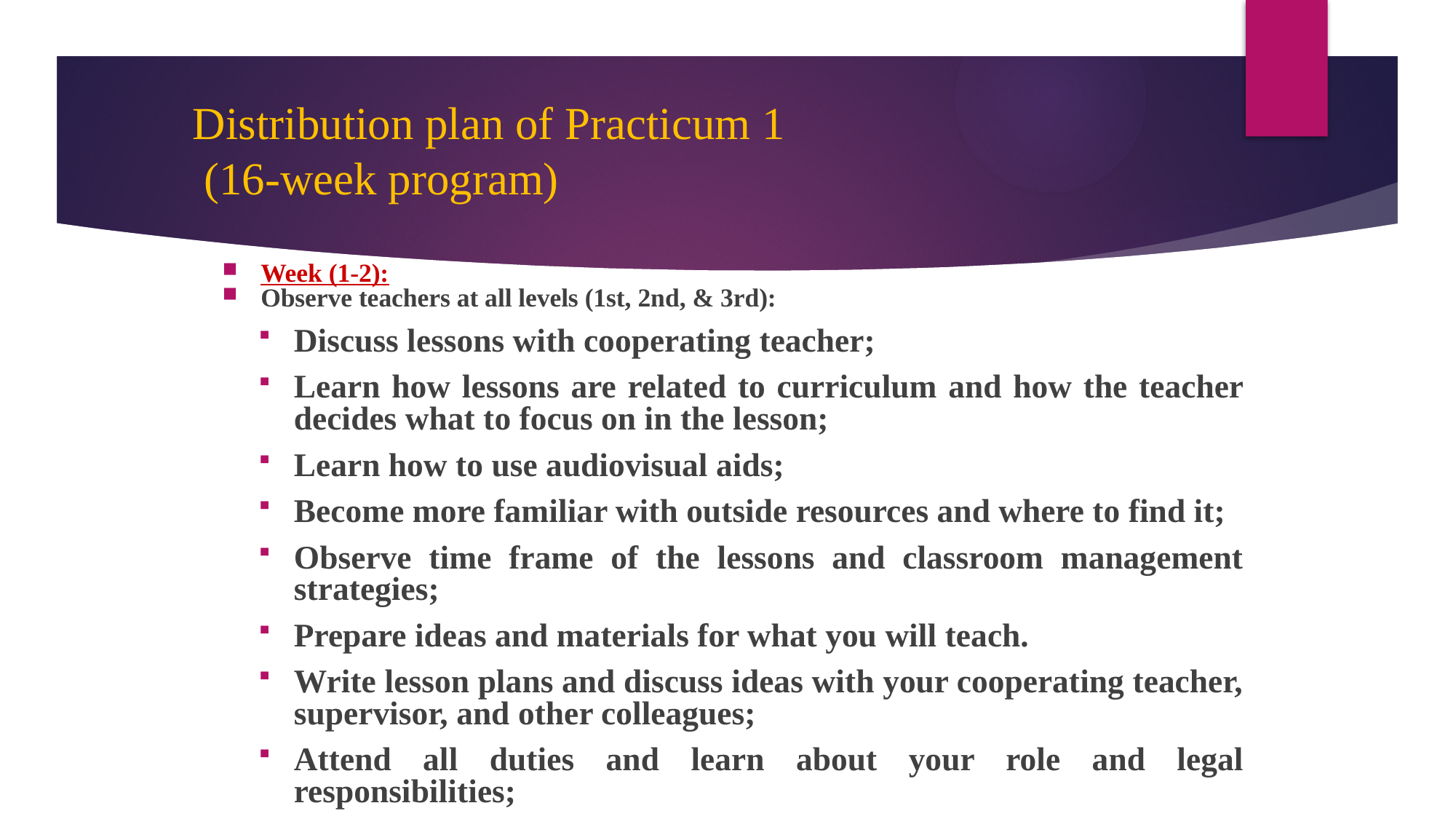

# Distribution plan of Practicum 1 (16-week program)
Week (1-2):
Observe teachers at all levels (1st, 2nd, & 3rd):
Discuss lessons with cooperating teacher;
Learn how lessons are related to curriculum and how the teacher decides what to focus on in the lesson;
Learn how to use audiovisual aids;
Become more familiar with outside resources and where to find it;
Observe time frame of the lessons and classroom management strategies;
Prepare ideas and materials for what you will teach.
Write lesson plans and discuss ideas with your cooperating teacher, supervisor, and other colleagues;
Attend all duties and learn about your role and legal responsibilities;